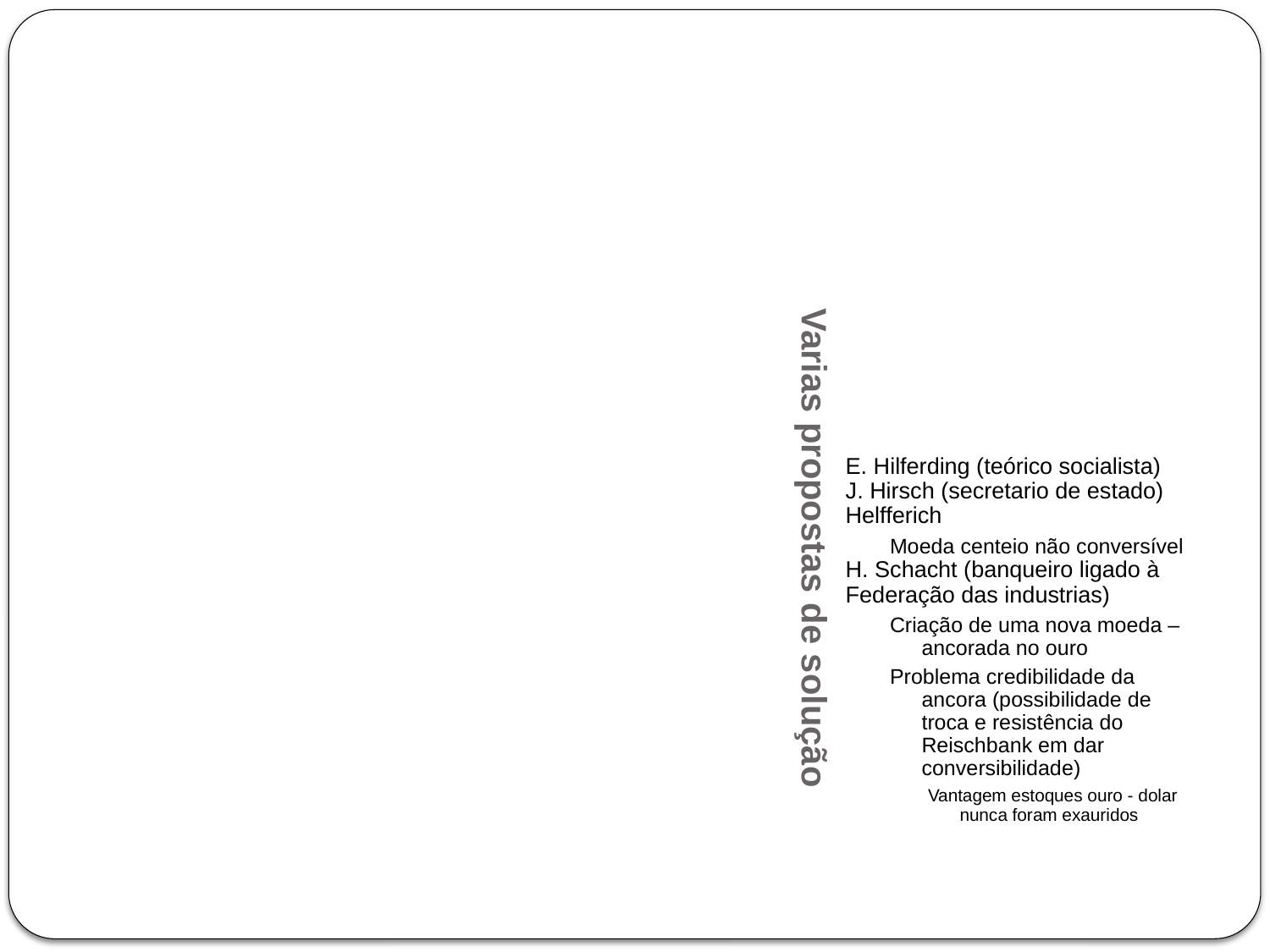

Varias propostas de solução
E. Hilferding (teórico socialista)
J. Hirsch (secretario de estado)
Helfferich
Moeda centeio não conversível
H. Schacht (banqueiro ligado à Federação das industrias)
Criação de uma nova moeda – ancorada no ouro
Problema credibilidade da ancora (possibilidade de troca e resistência do Reischbank em dar conversibilidade)
Vantagem estoques ouro - dolar nunca foram exauridos